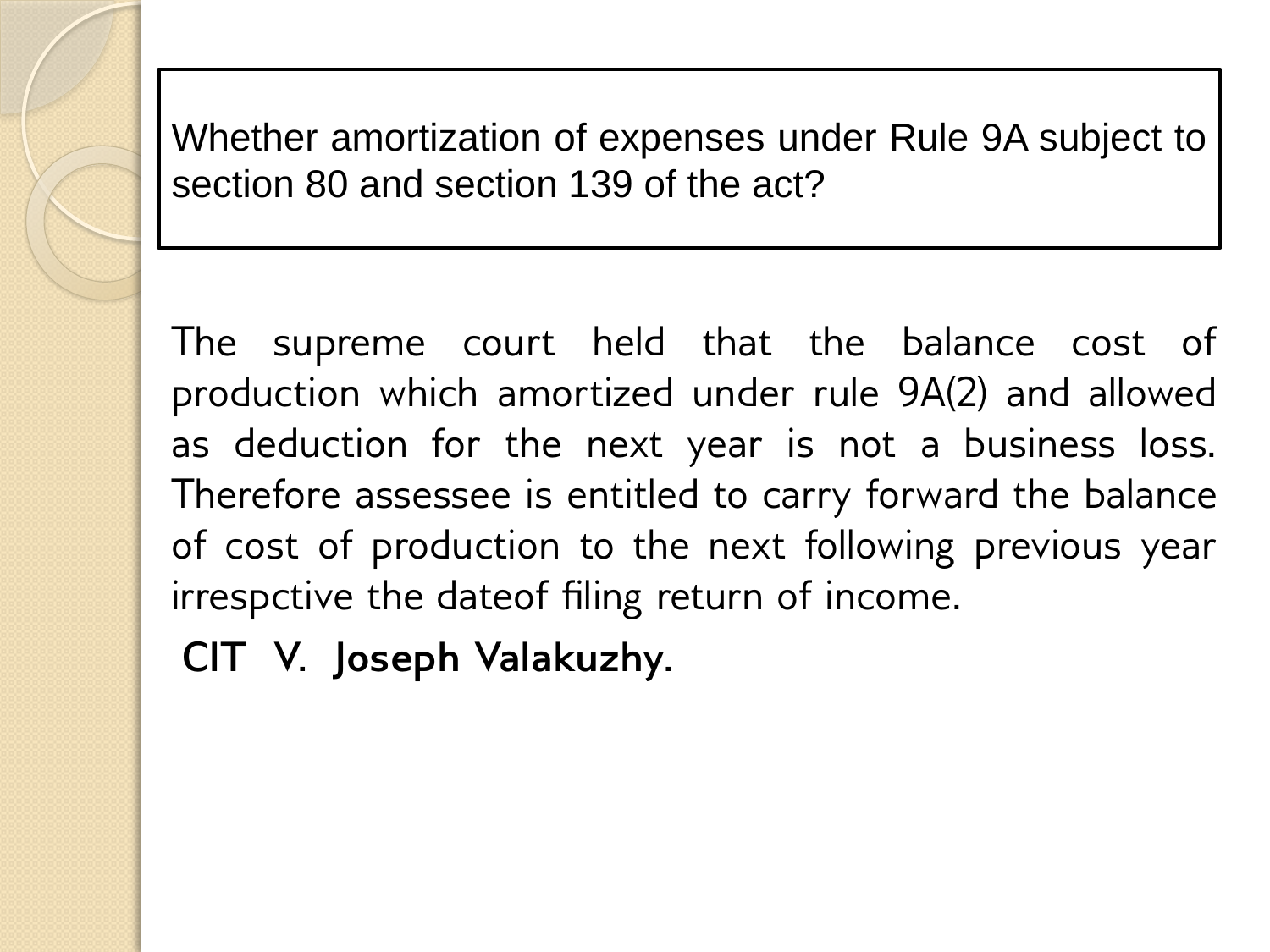

# Whether amortization of expenses under Rule 9A subject to section 80 and section 139 of the act?
The supreme court held that the balance cost of production which amortized under rule 9A(2) and allowed as deduction for the next year is not a business loss. Therefore assessee is entitled to carry forward the balance of cost of production to the next following previous year irrespctive the dateof filing return of income.
CIT  V.  Joseph Valakuzhy.